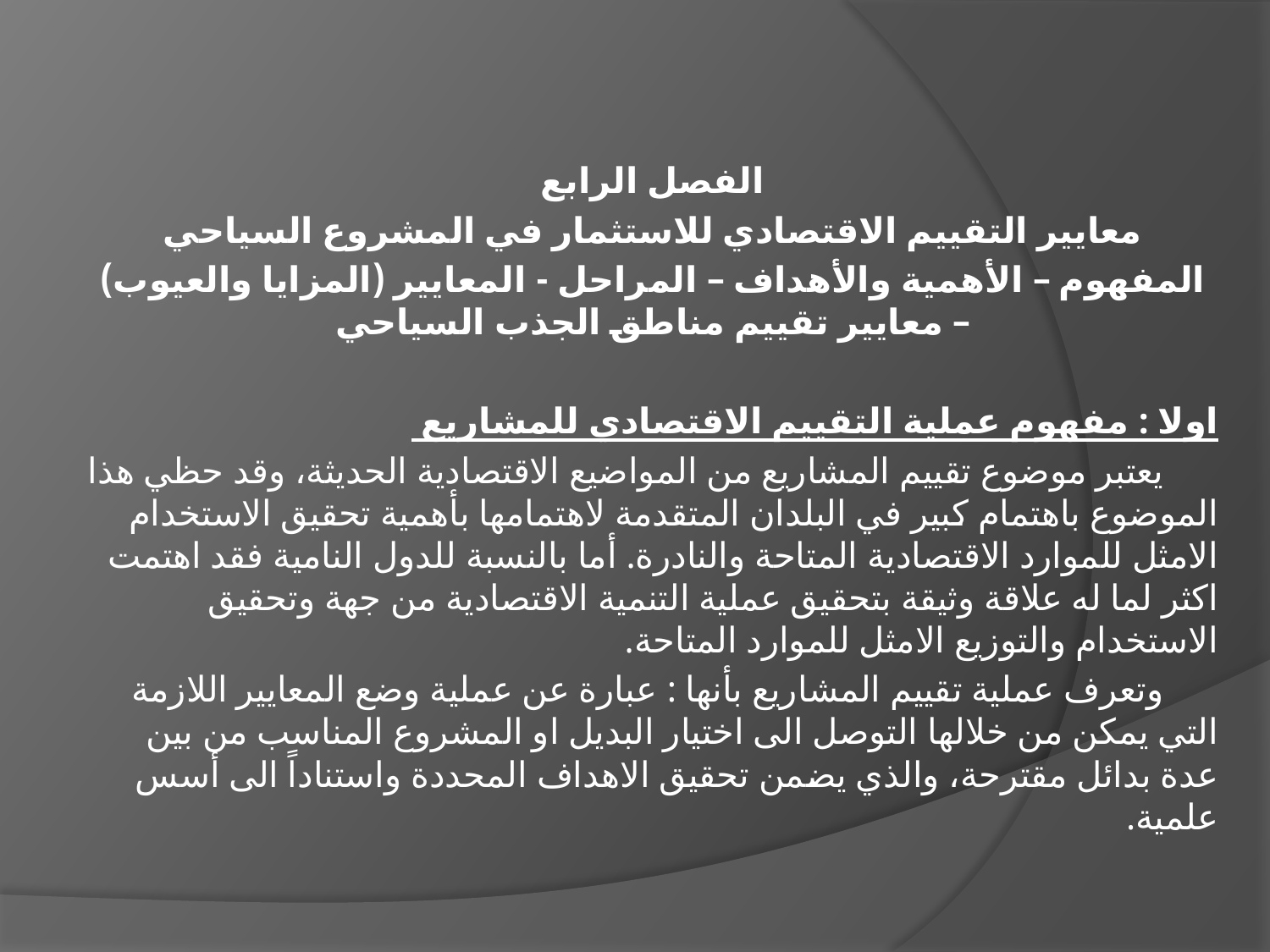

الفصل الرابع
معايير التقييم الاقتصادي للاستثمار في المشروع السياحي
المفهوم – الأهمية والأهداف – المراحل - المعايير (المزايا والعيوب) – معايير تقييم مناطق الجذب السياحي

اولا : مفهوم عملية التقييم الاقتصادي للمشاريع
      يعتبر موضوع تقييم المشاريع من المواضيع الاقتصادية الحديثة، وقد حظي هذا الموضوع باهتمام كبير في البلدان المتقدمة لاهتمامها بأهمية تحقيق الاستخدام الامثل للموارد الاقتصادية المتاحة والنادرة. أما بالنسبة للدول النامية فقد اهتمت اكثر لما له علاقة وثيقة بتحقيق عملية التنمية الاقتصادية من جهة وتحقيق الاستخدام والتوزيع الامثل للموارد المتاحة.
      وتعرف عملية تقييم المشاريع بأنها : عبارة عن عملية وضع المعايير اللازمة التي يمكن من خلالها التوصل الى اختيار البديل او المشروع المناسب من بين عدة بدائل مقترحة، والذي يضمن تحقيق الاهداف المحددة واستناداً الى أسس علمية.